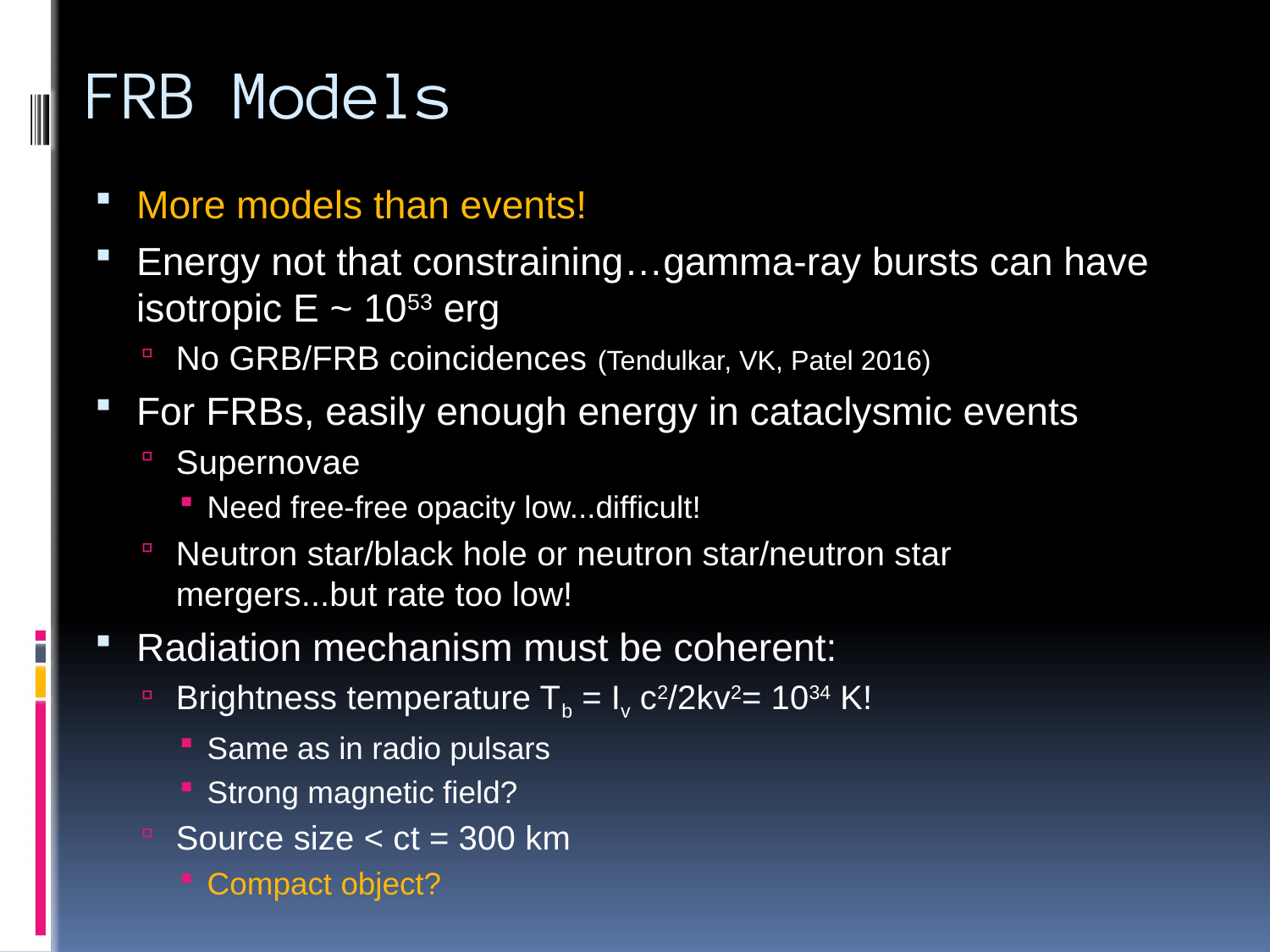

# FRB Models
More models than events!
Energy not that constraining…gamma-ray bursts can have isotropic E ~ 1053 erg
No GRB/FRB coincidences (Tendulkar, VK, Patel 2016)
For FRBs, easily enough energy in cataclysmic events
Supernovae
Need free-free opacity low...difficult!
Neutron star/black hole or neutron star/neutron star
mergers...but rate too low!
Radiation mechanism must be coherent:
Brightness temperature Tb = Iv c2/2kv2= 1034 K!
Same as in radio pulsars
Strong magnetic field?
Source size < ct = 300 km
Compact object?